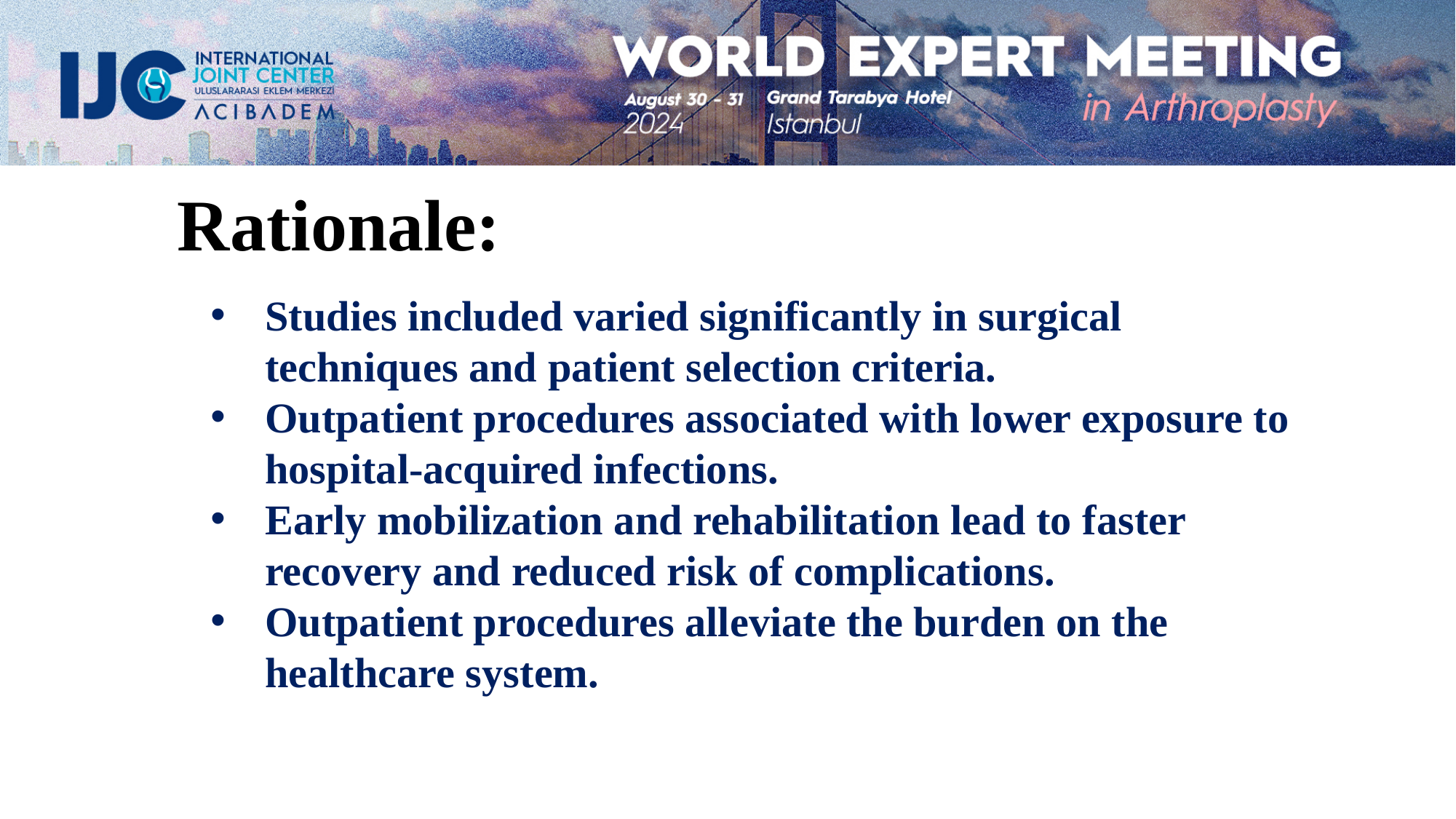

Rationale:
Studies included varied significantly in surgical techniques and patient selection criteria.
Outpatient procedures associated with lower exposure to hospital-acquired infections.
Early mobilization and rehabilitation lead to faster recovery and reduced risk of complications.
Outpatient procedures alleviate the burden on the healthcare system.